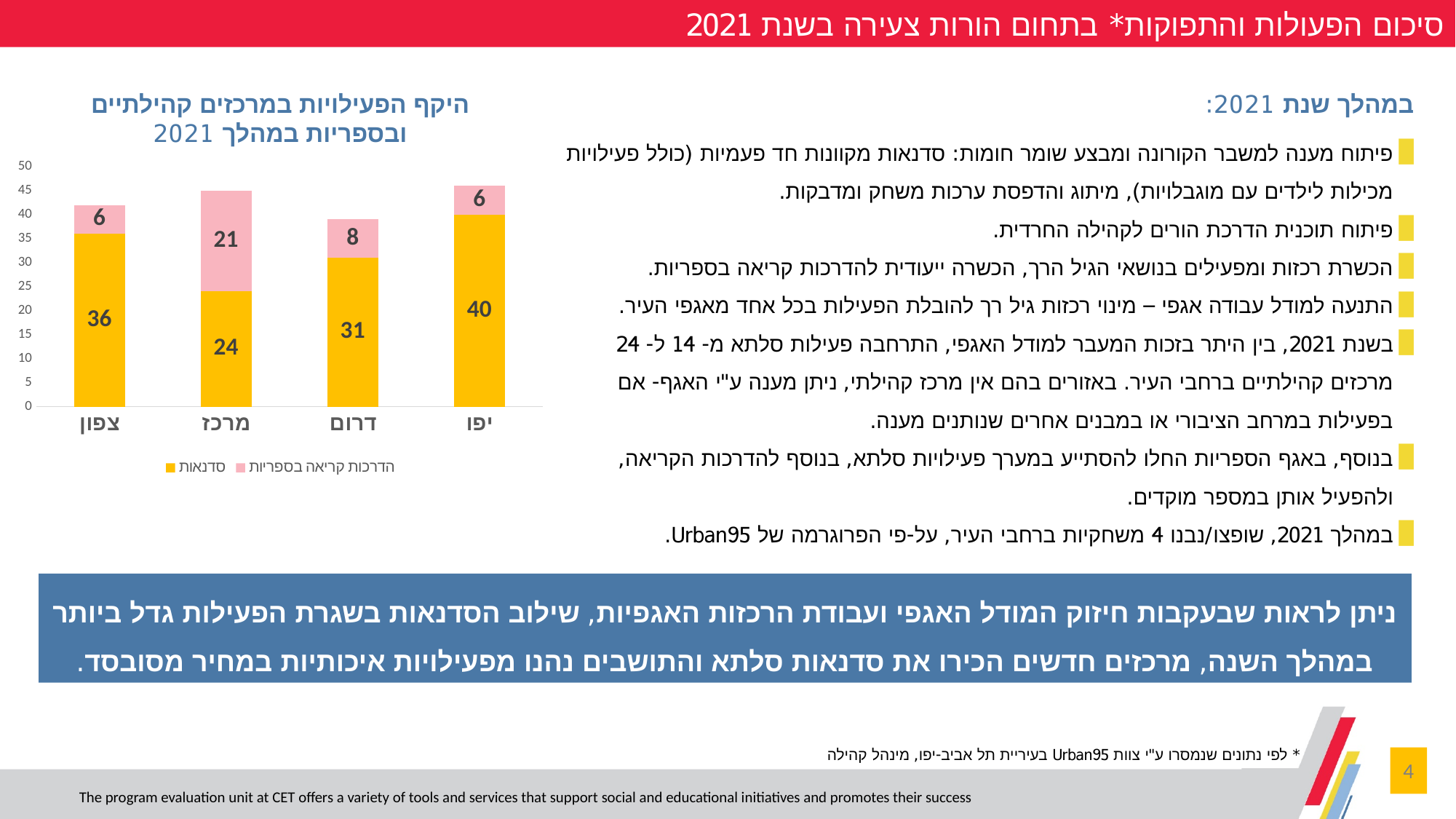

סיכום הפעולות והתפוקות* בתחום הורות צעירה בשנת 2021
במהלך שנת 2021:
פיתוח מענה למשבר הקורונה ומבצע שומר חומות: סדנאות מקוונות חד פעמיות (כולל פעילויות מכילות לילדים עם מוגבלויות), מיתוג והדפסת ערכות משחק ומדבקות.
פיתוח תוכנית הדרכת הורים לקהילה החרדית.
הכשרת רכזות ומפעילים בנושאי הגיל הרך, הכשרה ייעודית להדרכות קריאה בספריות.
התנעה למודל עבודה אגפי – מינוי רכזות גיל רך להובלת הפעילות בכל אחד מאגפי העיר.
בשנת 2021, בין היתר בזכות המעבר למודל האגפי, התרחבה פעילות סלתא מ- 14 ל- 24 מרכזים קהילתיים ברחבי העיר. באזורים בהם אין מרכז קהילתי, ניתן מענה ע"י האגף- אם בפעילות במרחב הציבורי או במבנים אחרים שנותנים מענה.
בנוסף, באגף הספריות החלו להסתייע במערך פעילויות סלתא, בנוסף להדרכות הקריאה, ולהפעיל אותן במספר מוקדים.
במהלך 2021, שופצו/נבנו 4 משחקיות ברחבי העיר, על-פי הפרוגרמה של Urban95.
היקף הפעילויות במרכזים קהילתיים
ובספריות במהלך 2021

### Chart

| Category | סדנאות | הדרכות קריאה בספריות |
|---|---|---|
| צפון | 36.0 | 6.0 |
| מרכז | 24.0 | 21.0 |
| דרום | 31.0 | 8.0 |
| יפו | 40.0 | 6.0 |
ניתן לראות שבעקבות חיזוק המודל האגפי ועבודת הרכזות האגפיות, שילוב הסדנאות בשגרת הפעילות גדל ביותר במהלך השנה, מרכזים חדשים הכירו את סדנאות סלתא והתושבים נהנו מפעילויות איכותיות במחיר מסובסד.
* לפי נתונים שנמסרו ע"י צוות Urban95 בעיריית תל אביב-יפו, מינהל קהילה
4